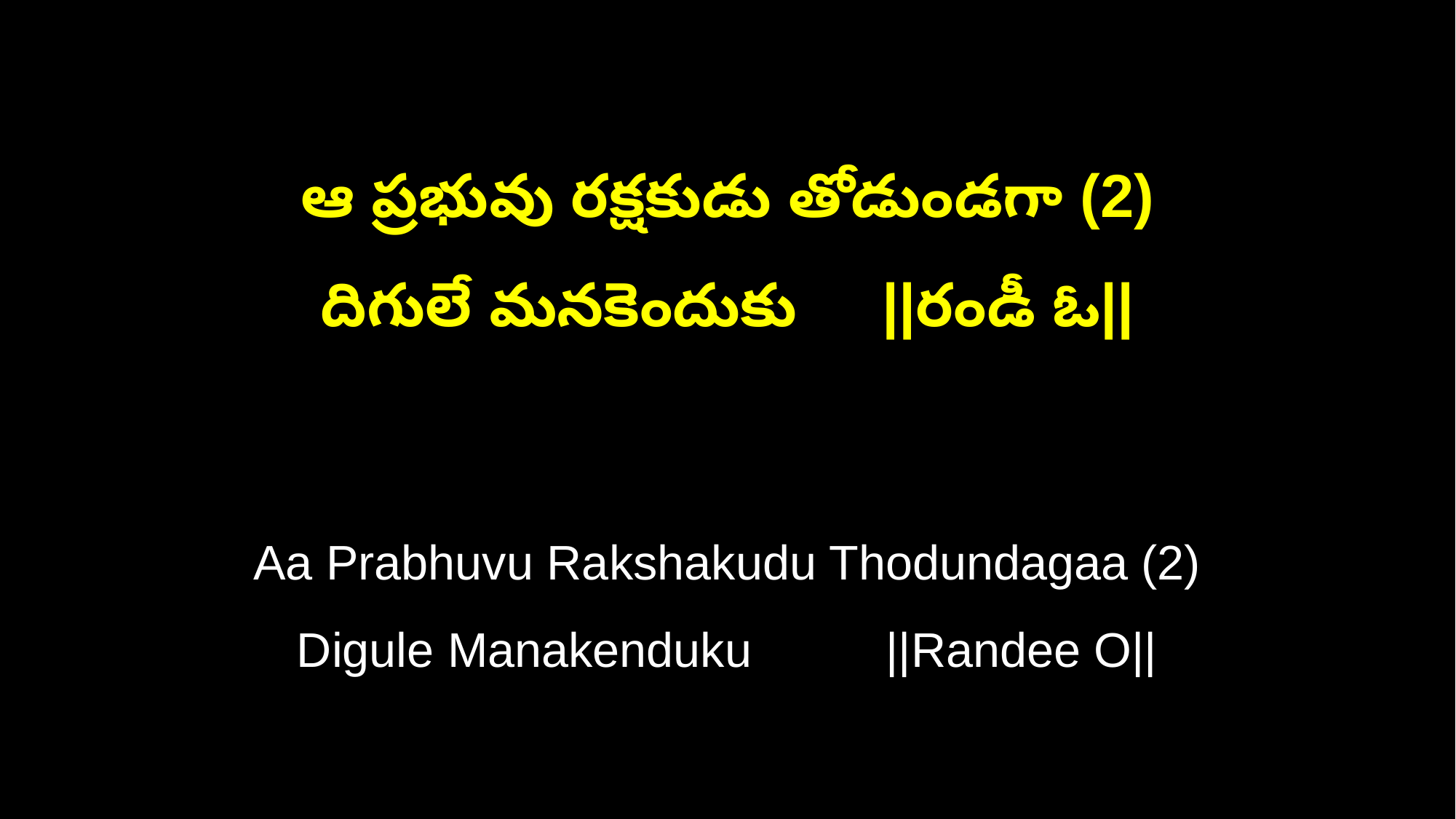

ఆ ప్రభువు రక్షకుడు తోడుండగా (2)
దిగులే మనకెందుకు     ||రండీ ఓ||
Aa Prabhuvu Rakshakudu Thodundagaa (2)
Digule Manakenduku          ||Randee O||